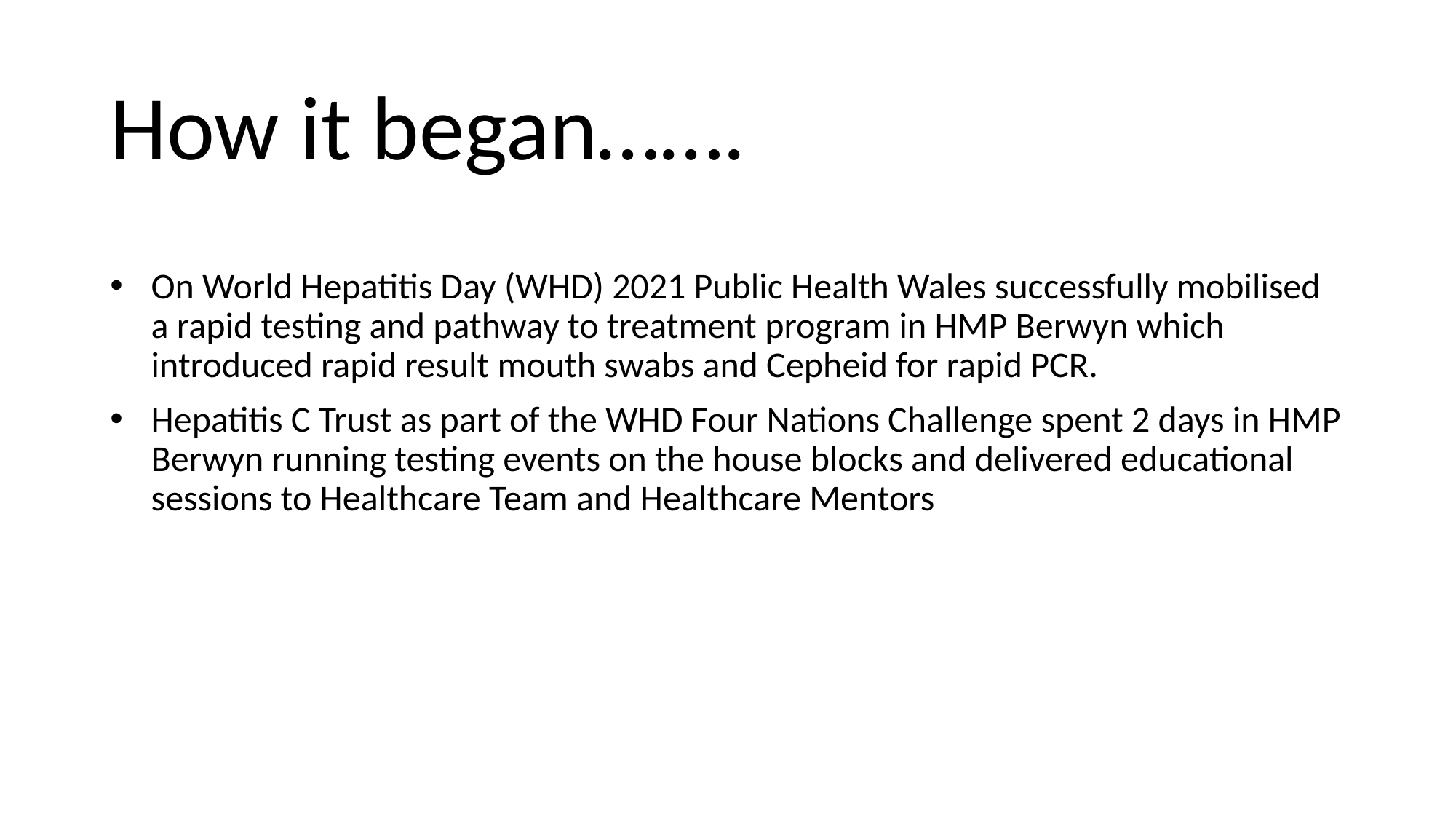

# How it began…….

On World Hepatitis Day (WHD) 2021 Public Health Wales successfully mobilised a rapid testing and pathway to treatment program in HMP Berwyn which introduced rapid result mouth swabs and Cepheid for rapid PCR.
Hepatitis C Trust as part of the WHD Four Nations Challenge spent 2 days in HMP Berwyn running testing events on the house blocks and delivered educational sessions to Healthcare Team and Healthcare Mentors